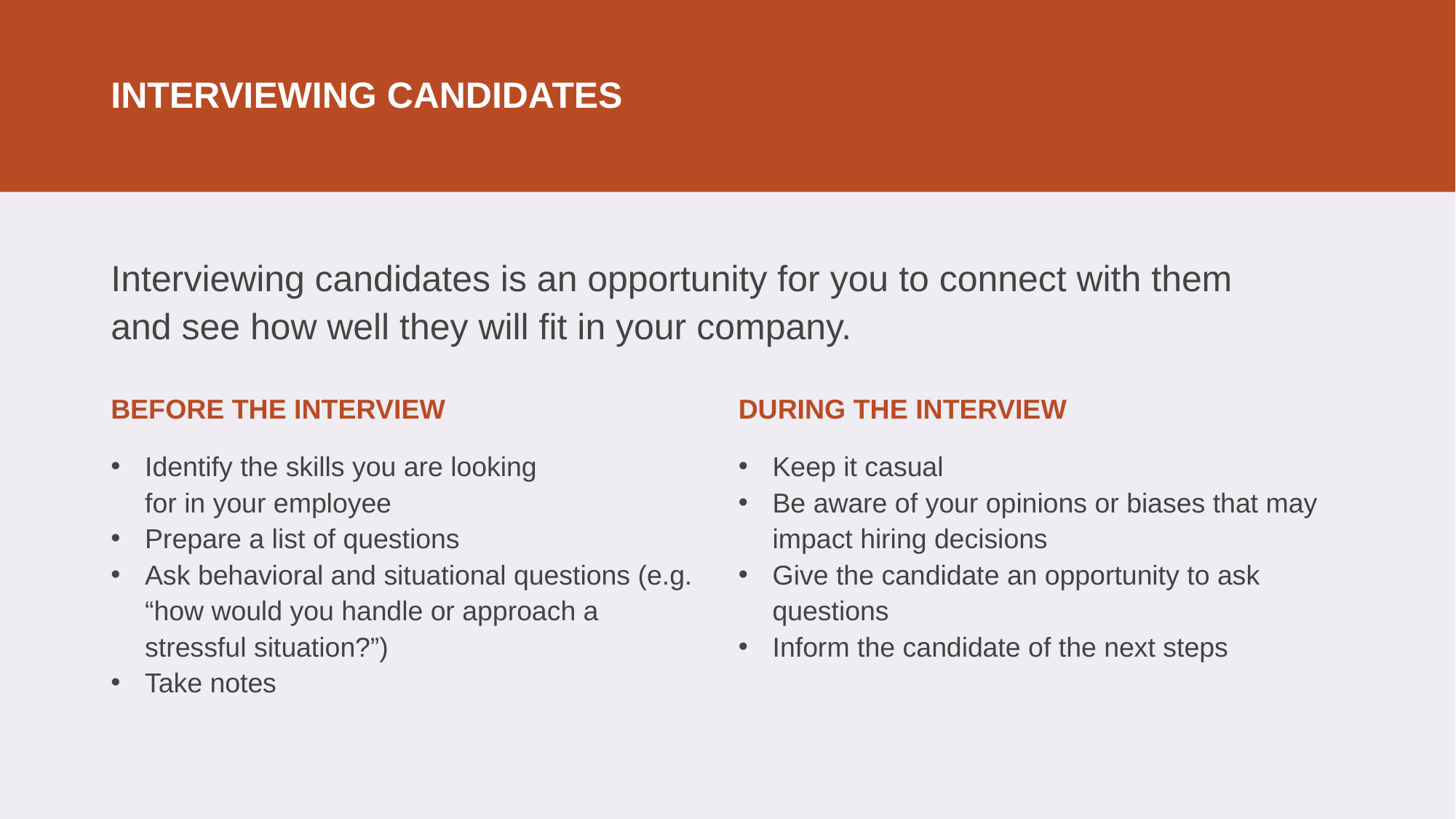

# Interviewing Candidates
Interviewing candidates is an opportunity for you to connect with them and see how well they will fit in your company.

BEFORE THE INTERVIEW

Identify the skills you are looking
for in your employee
Prepare a list of questions
Ask behavioral and situational questions (e.g. “how would you handle or approach a stressful situation?”)
Take notes
DURING THE INTERVIEW

Keep it casual
Be aware of your opinions or biases that may impact hiring decisions
Give the candidate an opportunity to ask questions
Inform the candidate of the next steps